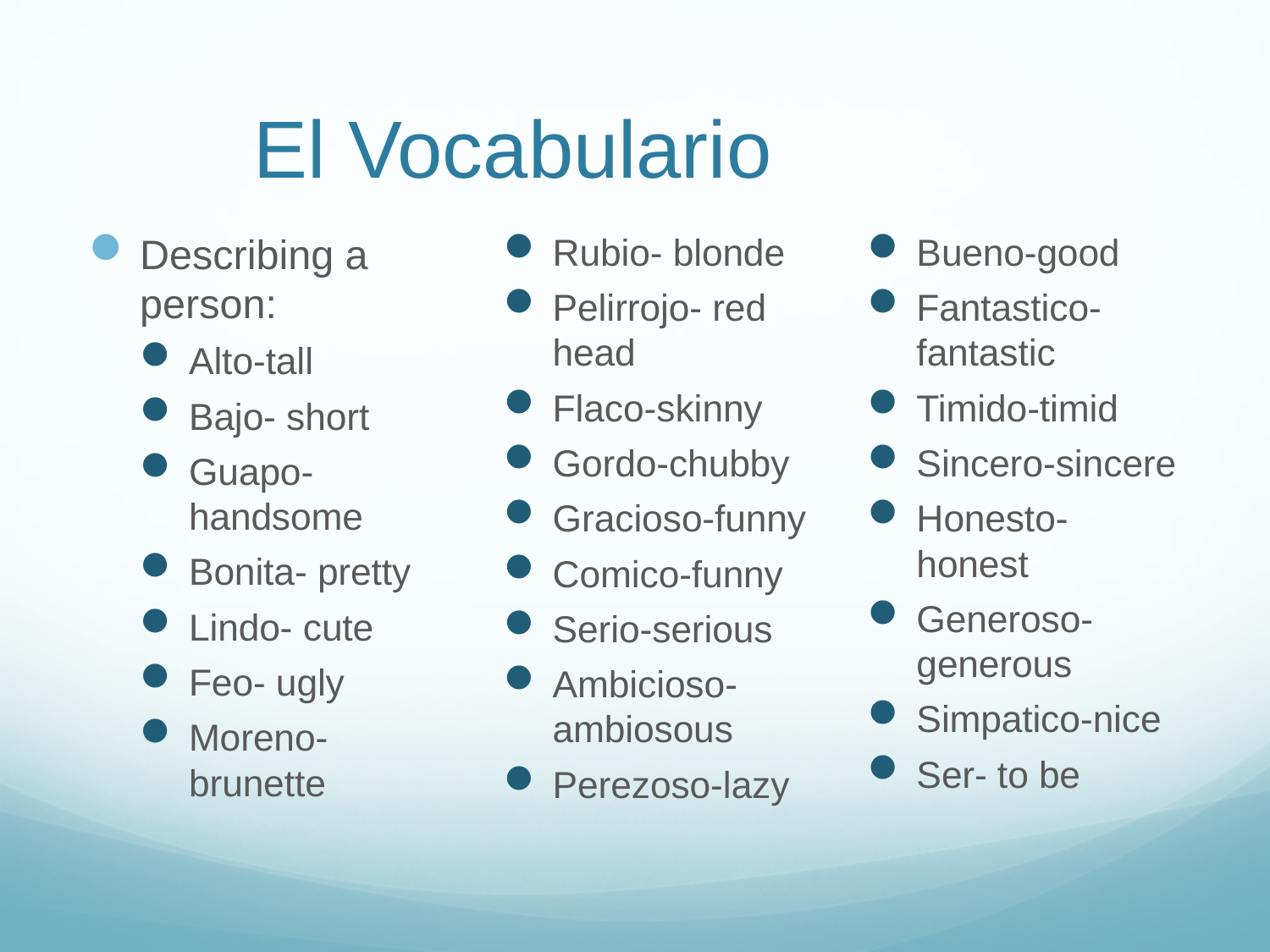

# El Vocabulario
Describing a person:
Alto-tall
Bajo- short
Guapo- handsome
Bonita- pretty
Lindo- cute
Feo- ugly
Moreno- brunette
Rubio- blonde
Pelirrojo- red head
Flaco-skinny
Gordo-chubby
Gracioso-funny
Comico-funny
Serio-serious
Ambicioso-ambiosous
Perezoso-lazy
Bueno-good
Fantastico- fantastic
Timido-timid
Sincero-sincere
Honesto- honest
Generoso-generous
Simpatico-nice
Ser- to be